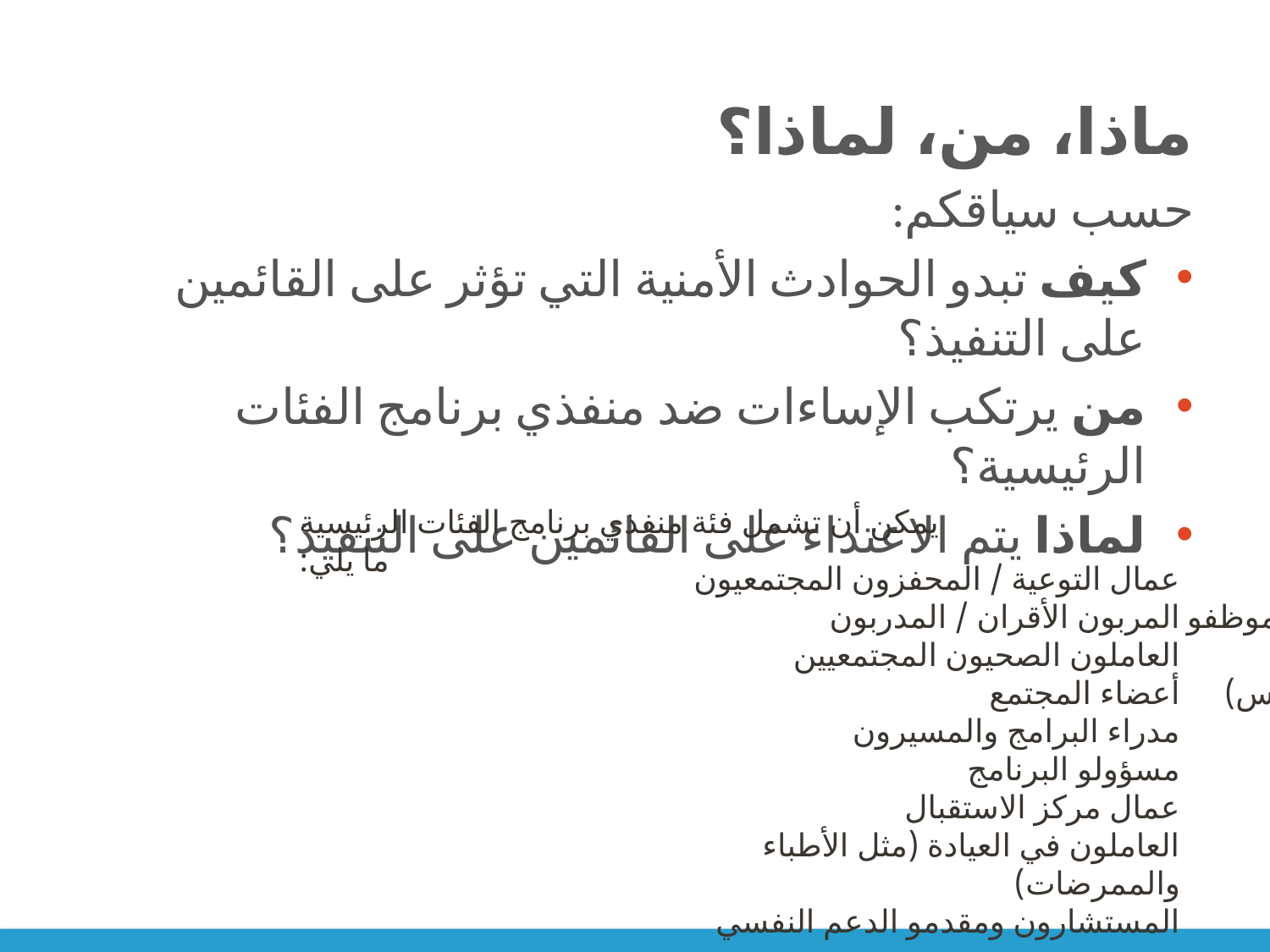

# ماذا، من، لماذا؟
حسب سياقكم:
كيف تبدو الحوادث الأمنية التي تؤثر على القائمين على التنفيذ؟
من يرتكب الإساءات ضد منفذي برنامج الفئات الرئيسية؟
لماذا يتم الاعتداء على القائمين على التنفيذ؟
يمكن أن تشمل فئة منفذي برنامج الفئات الرئيسية ما يلي:
عمال التوعية / المحفزون المجتمعيون
المربون الأقران / المدربون
العاملون الصحيون المجتمعيين
أعضاء المجتمع
مدراء البرامج والمسيرون
مسؤولو البرنامج
عمال مركز الاستقبال
العاملون في العيادة (مثل الأطباء والممرضات)
المستشارون ومقدمو الدعم النفسي والاجتماعي
موظفو المكتب (على سبيل المثال، موظفو الاستقبال)
موظفو الدعم (مثل السائقين والحراس)
نشطاء المجتمع والدعاة والناشطين
المحامون والمساعدون القانونيين
الحلفاء والأبطال المجتمعيين